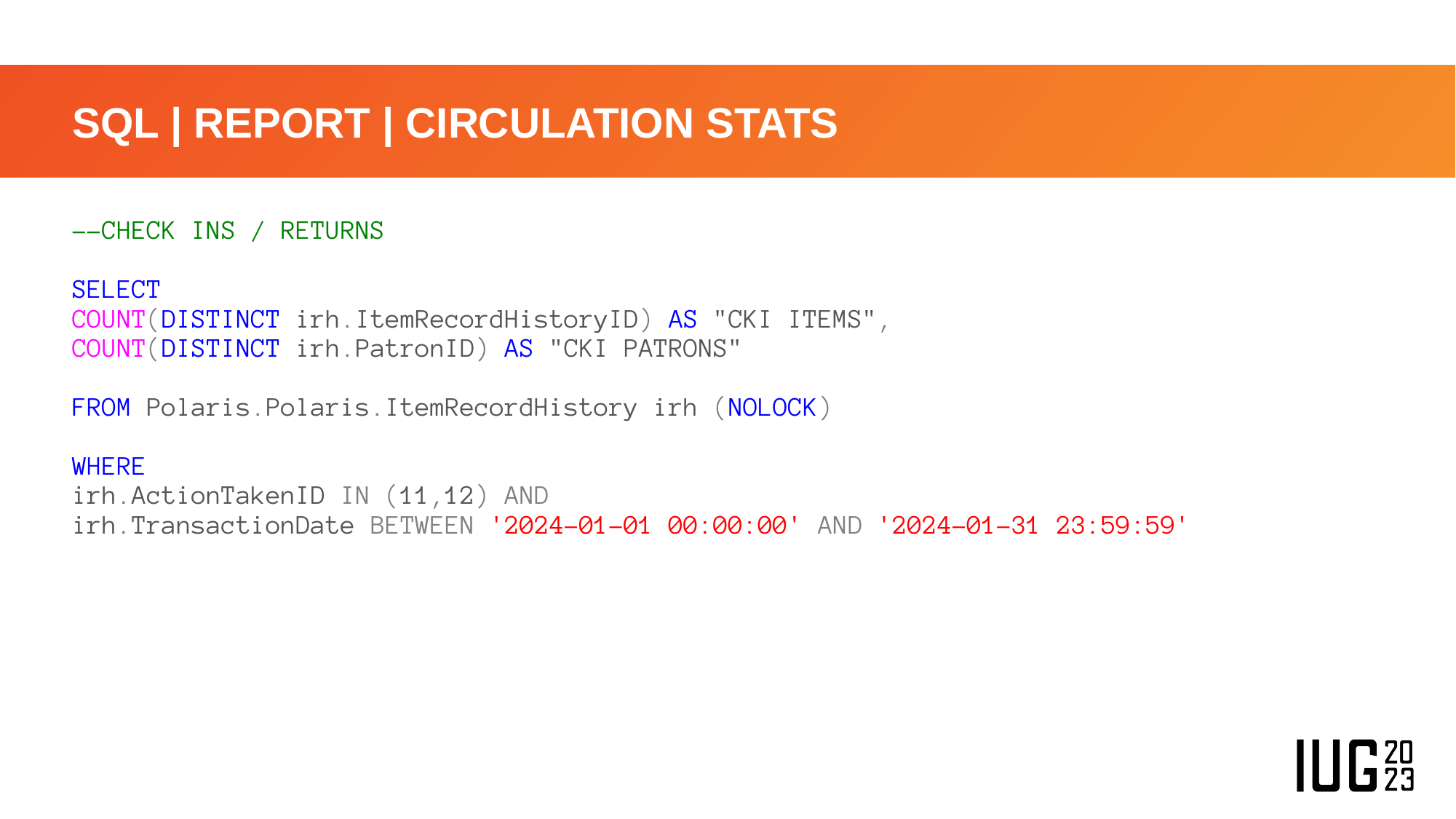

# SQL | REPORT | CIRCULATION STATS
--CHECK INs / RETURNS

SELECT
COUNT(DISTINCT irh.ItemRecordHistoryID) AS "CKI ITEMS",
COUNT(DISTINCT irh.PatronID) AS "CKI PATRONS"

FROM Polaris.Polaris.ItemRecordHistory irh (NOLOCK)

WHERE
irh.ActionTakenID IN (11,12) AND
irh.TransactionDate BETWEEN '2024-01-01 00:00:00' AND '2024-01-31 23:59:59'